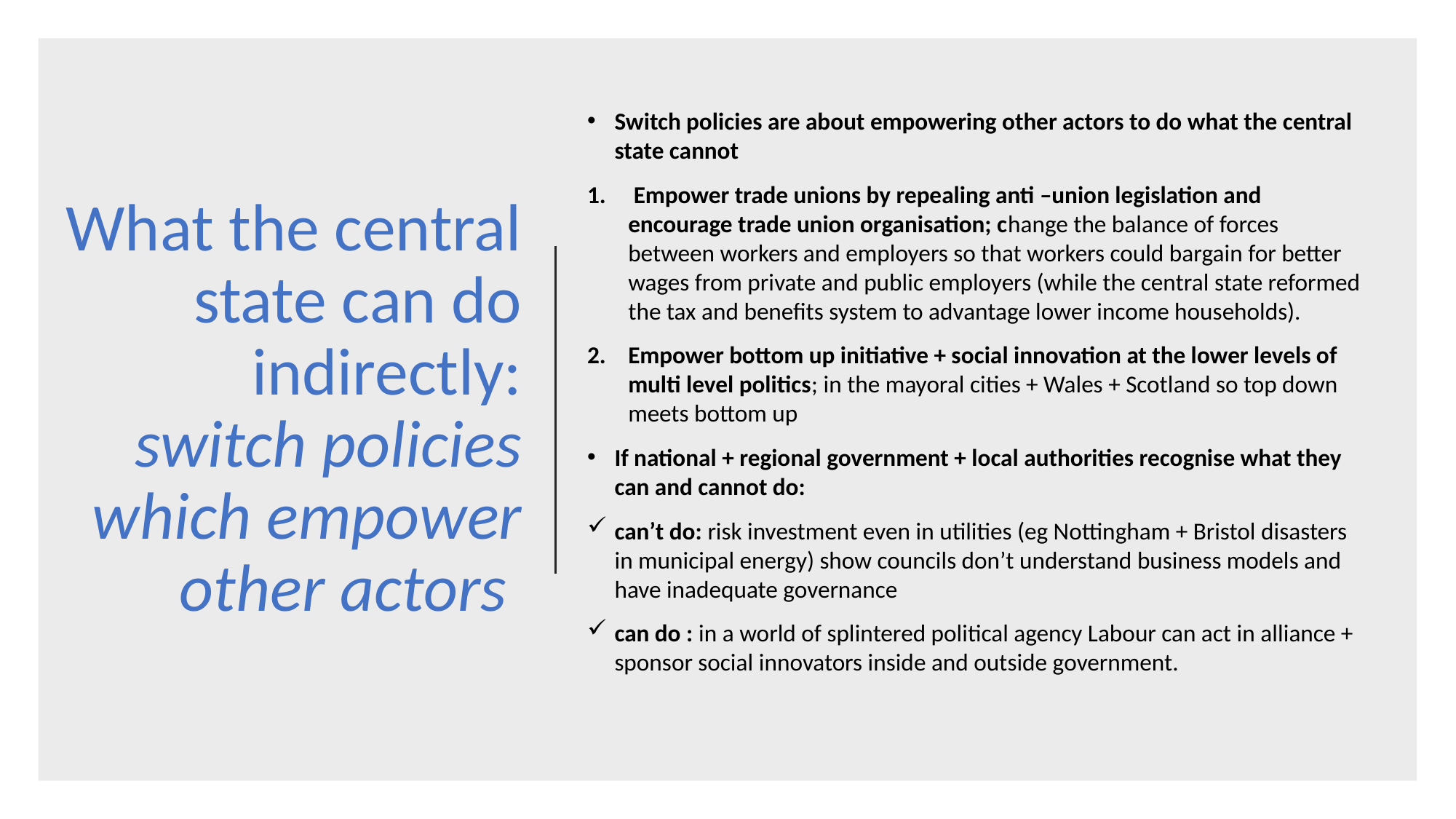

Switch policies are about empowering other actors to do what the central state cannot
 Empower trade unions by repealing anti –union legislation and encourage trade union organisation; change the balance of forces between workers and employers so that workers could bargain for better wages from private and public employers (while the central state reformed the tax and benefits system to advantage lower income households).
Empower bottom up initiative + social innovation at the lower levels of multi level politics; in the mayoral cities + Wales + Scotland so top down meets bottom up
If national + regional government + local authorities recognise what they can and cannot do:
can’t do: risk investment even in utilities (eg Nottingham + Bristol disasters in municipal energy) show councils don’t understand business models and have inadequate governance
can do : in a world of splintered political agency Labour can act in alliance + sponsor social innovators inside and outside government.

# What the central state can do indirectly: switch policies which empower other actors